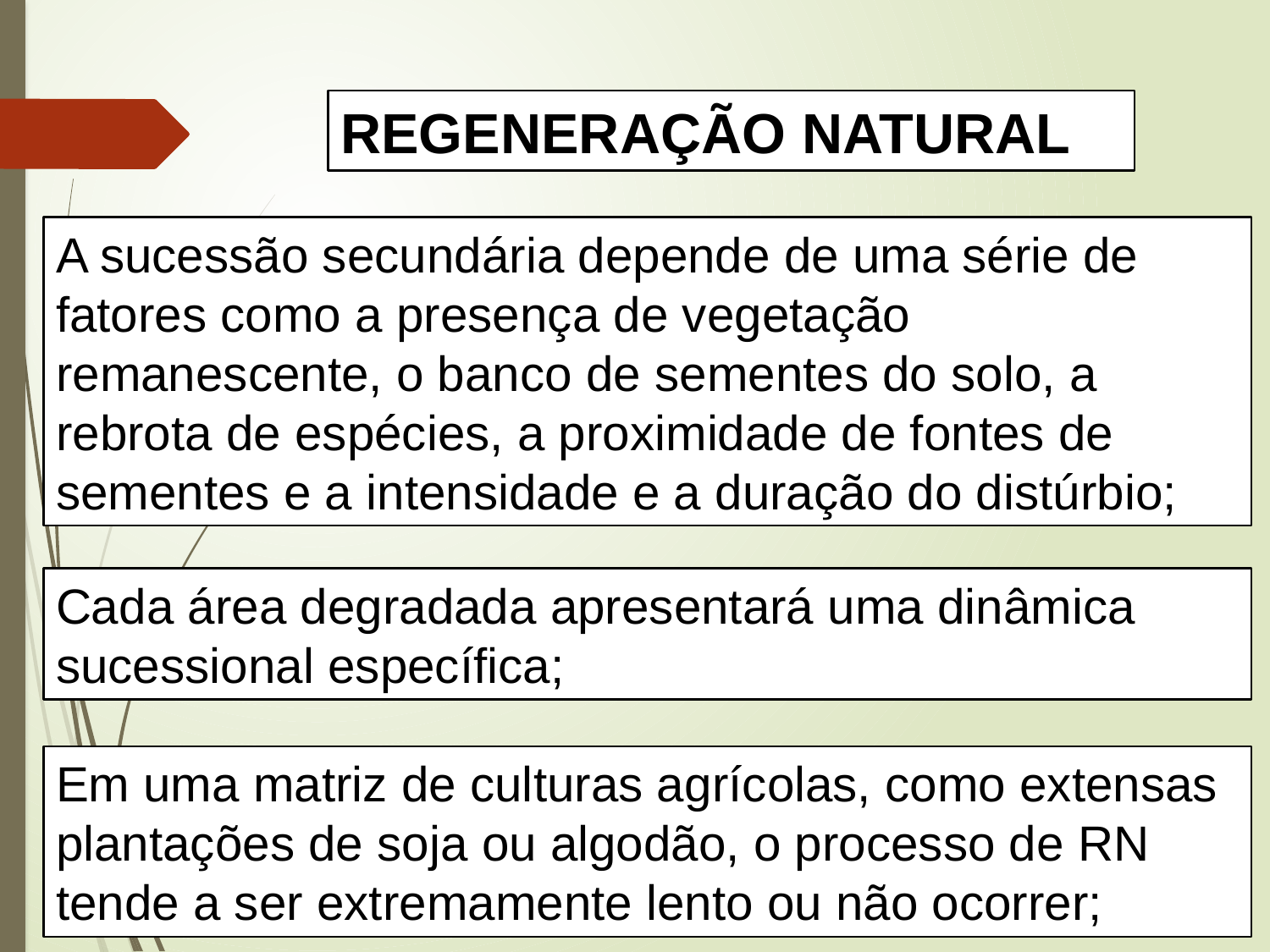

REGENERAÇÃO NATURAL
A sucessão secundária depende de uma série de fatores como a presença de vegetação remanescente, o banco de sementes do solo, a rebrota de espécies, a proximidade de fontes de sementes e a intensidade e a duração do distúrbio;
Cada área degradada apresentará uma dinâmica sucessional específica;
Em uma matriz de culturas agrícolas, como extensas plantações de soja ou algodão, o processo de RN tende a ser extremamente lento ou não ocorrer;